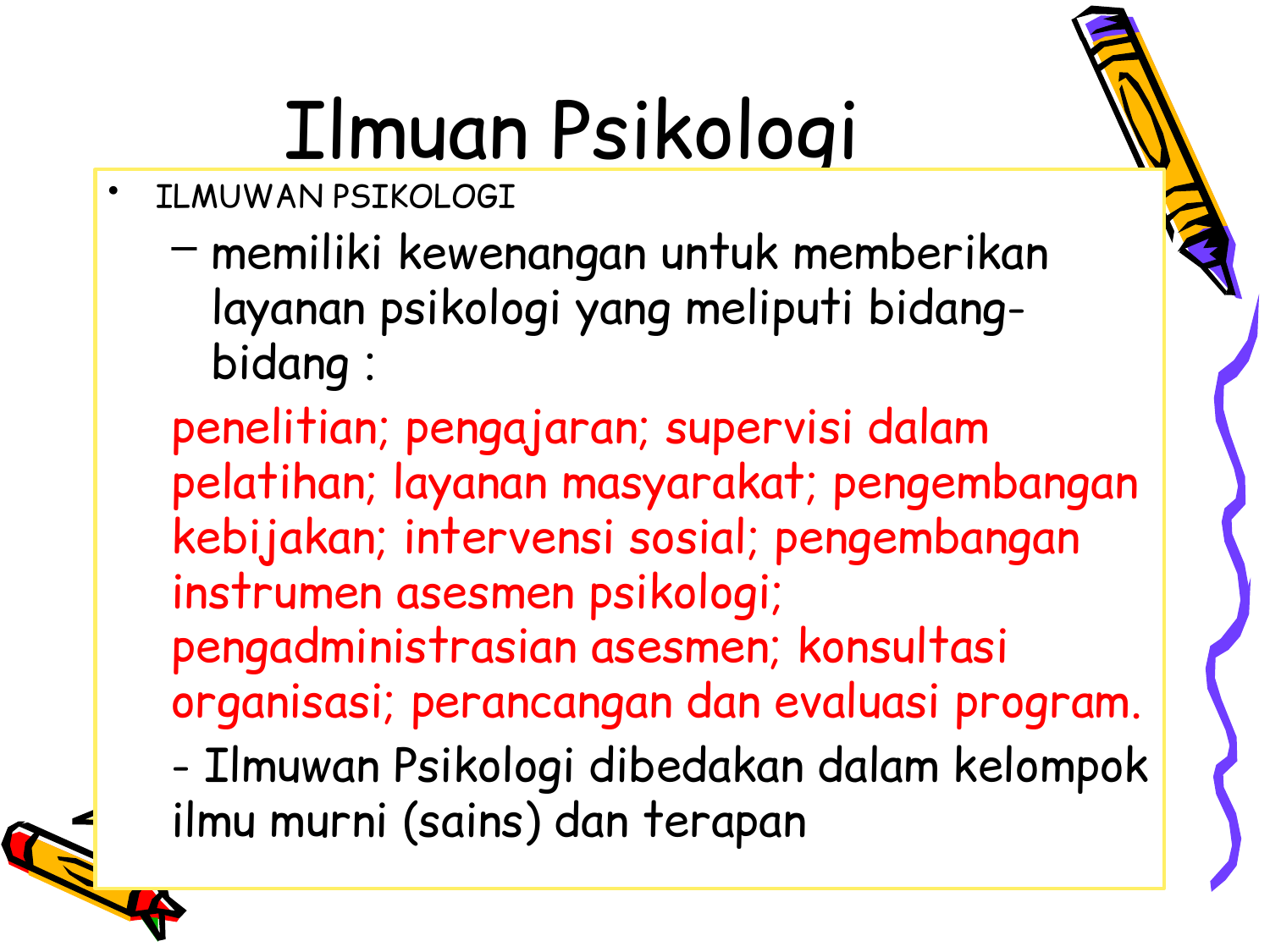

# Ilmuan Psikologi
ILMUWAN PSIKOLOGI
memiliki kewenangan untuk memberikan layanan psikologi yang meliputi bidang-bidang :
penelitian; pengajaran; supervisi dalam pelatihan; layanan masyarakat; pengembangan kebijakan; intervensi sosial; pengembangan instrumen asesmen psikologi; pengadministrasian asesmen; konsultasi organisasi; perancangan dan evaluasi program.
- Ilmuwan Psikologi dibedakan dalam kelompok ilmu murni (sains) dan terapan